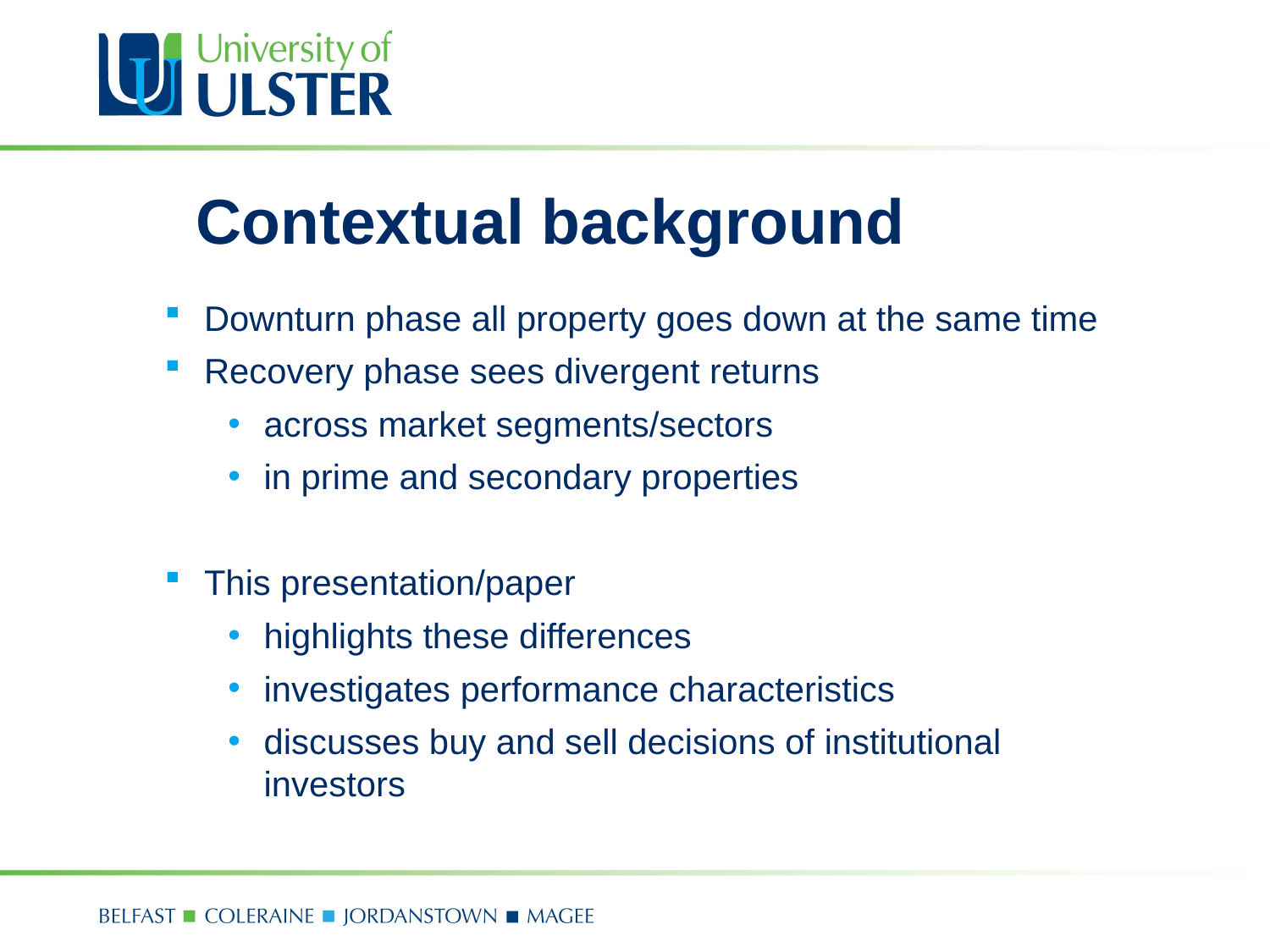

# Contextual background
Downturn phase all property goes down at the same time
Recovery phase sees divergent returns
across market segments/sectors
in prime and secondary properties

This presentation/paper
highlights these differences
investigates performance characteristics
discusses buy and sell decisions of institutional investors